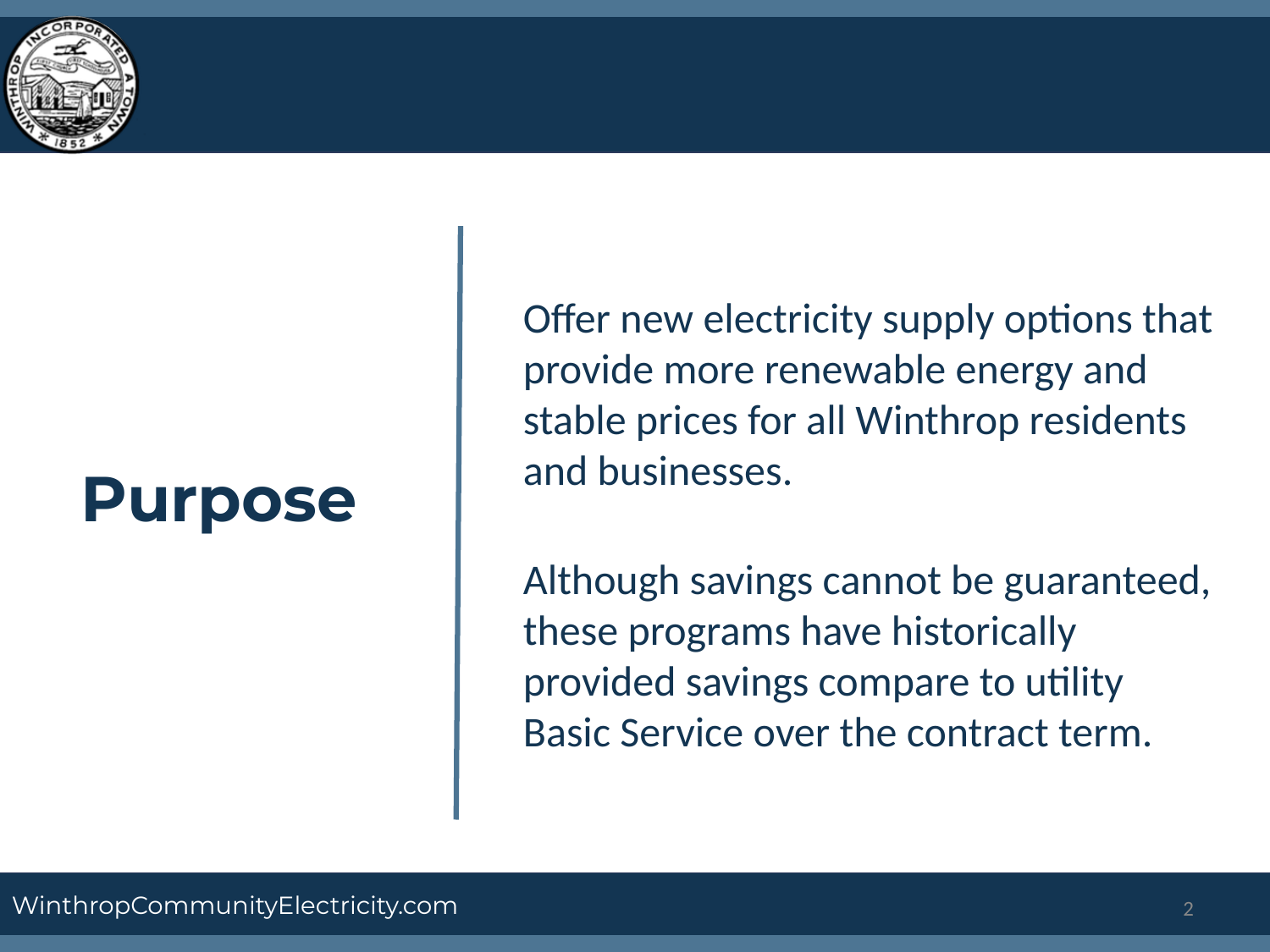

Offer new electricity supply options that provide more renewable energy and stable prices for all Winthrop residents and businesses.

Although savings cannot be guaranteed, these programs have historically provided savings compare to utility Basic Service over the contract term.
Purpose

2